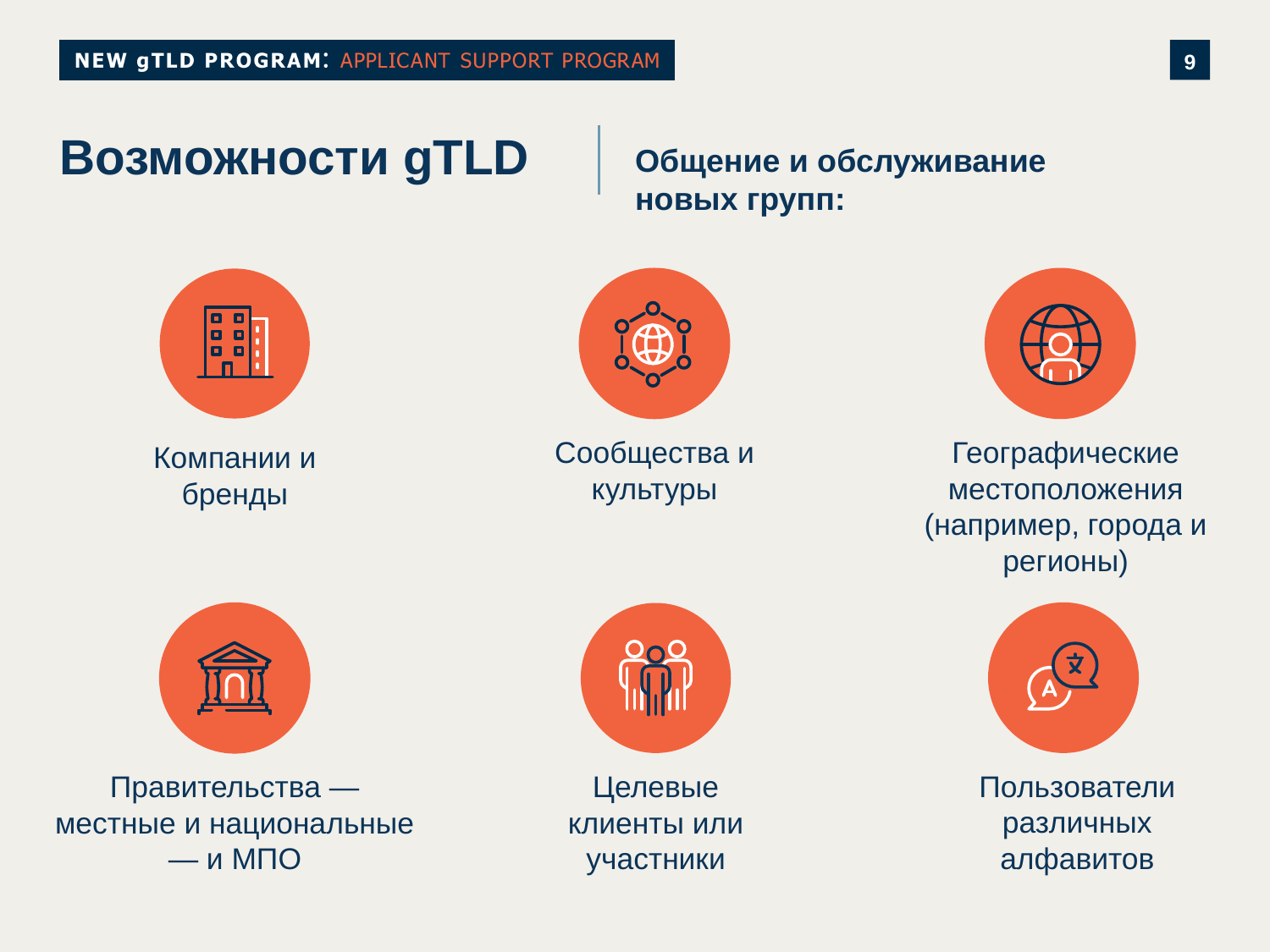

# Возможности gTLD
Общение и обслуживание новых групп:

Географические местоположения
(например, города и регионы)
Сообщества и культуры
Компании и бренды

Пользователи различных алфавитов
Правительства — местные и национальные — и МПО
Целевые клиенты или участники